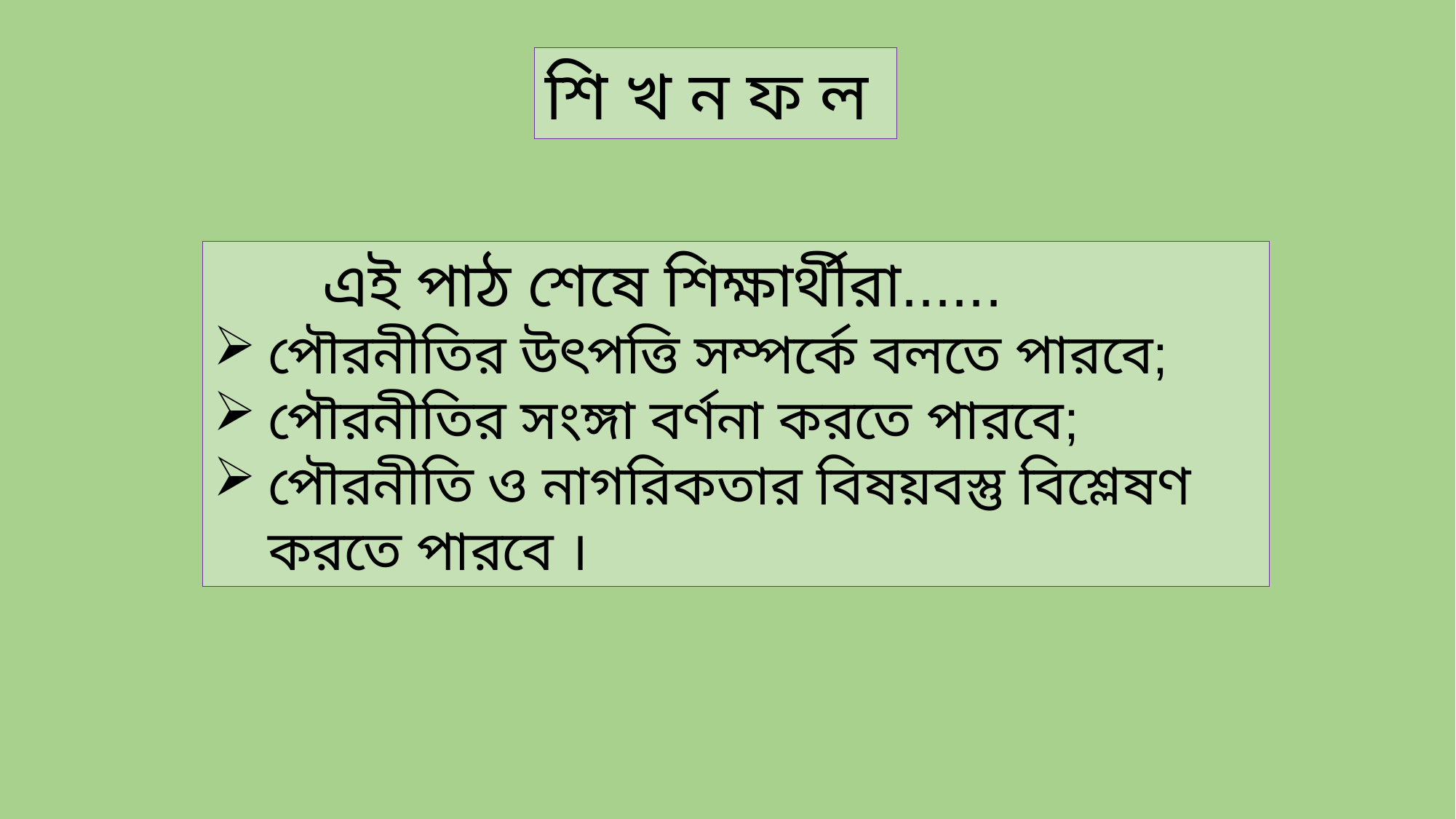

শি খ ন ফ ল
	এই পাঠ শেষে শিক্ষার্থীরা......
পৌরনীতির উৎপত্তি সম্পর্কে বলতে পারবে;
পৌরনীতির সংঙ্গা বর্ণনা করতে পারবে;
পৌরনীতি ও নাগরিকতার বিষয়বস্তু বিশ্লেষণ করতে পারবে ।